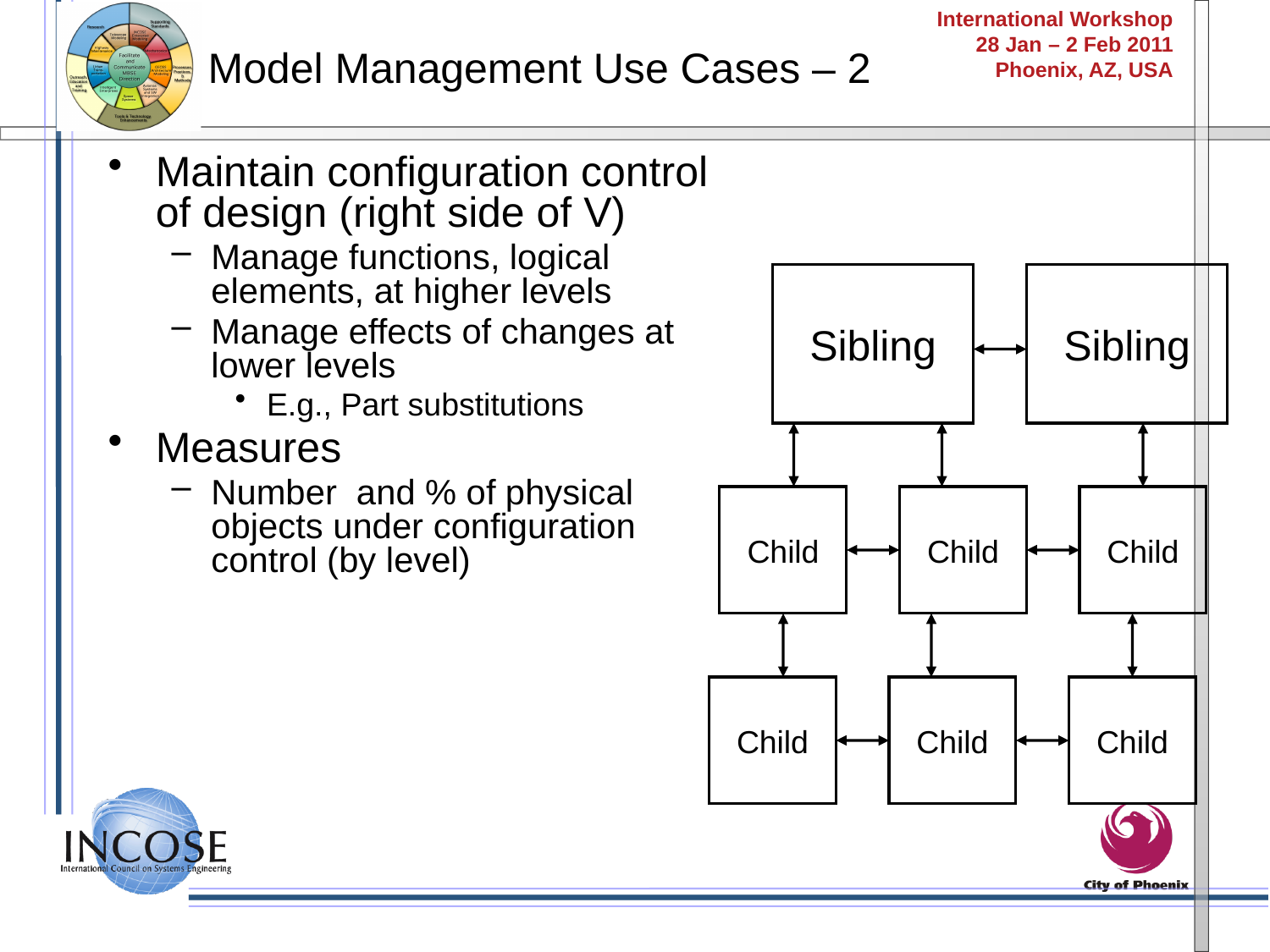

Model Management Use Cases – 2
Maintain configuration control of design (right side of V)
Manage functions, logical elements, at higher levels
Manage effects of changes at lower levels
E.g., Part substitutions
Measures
Number  and % of physical objects under configuration control (by level)

Sibling
Sibling

Child
Child
Child

Child
Child
Child